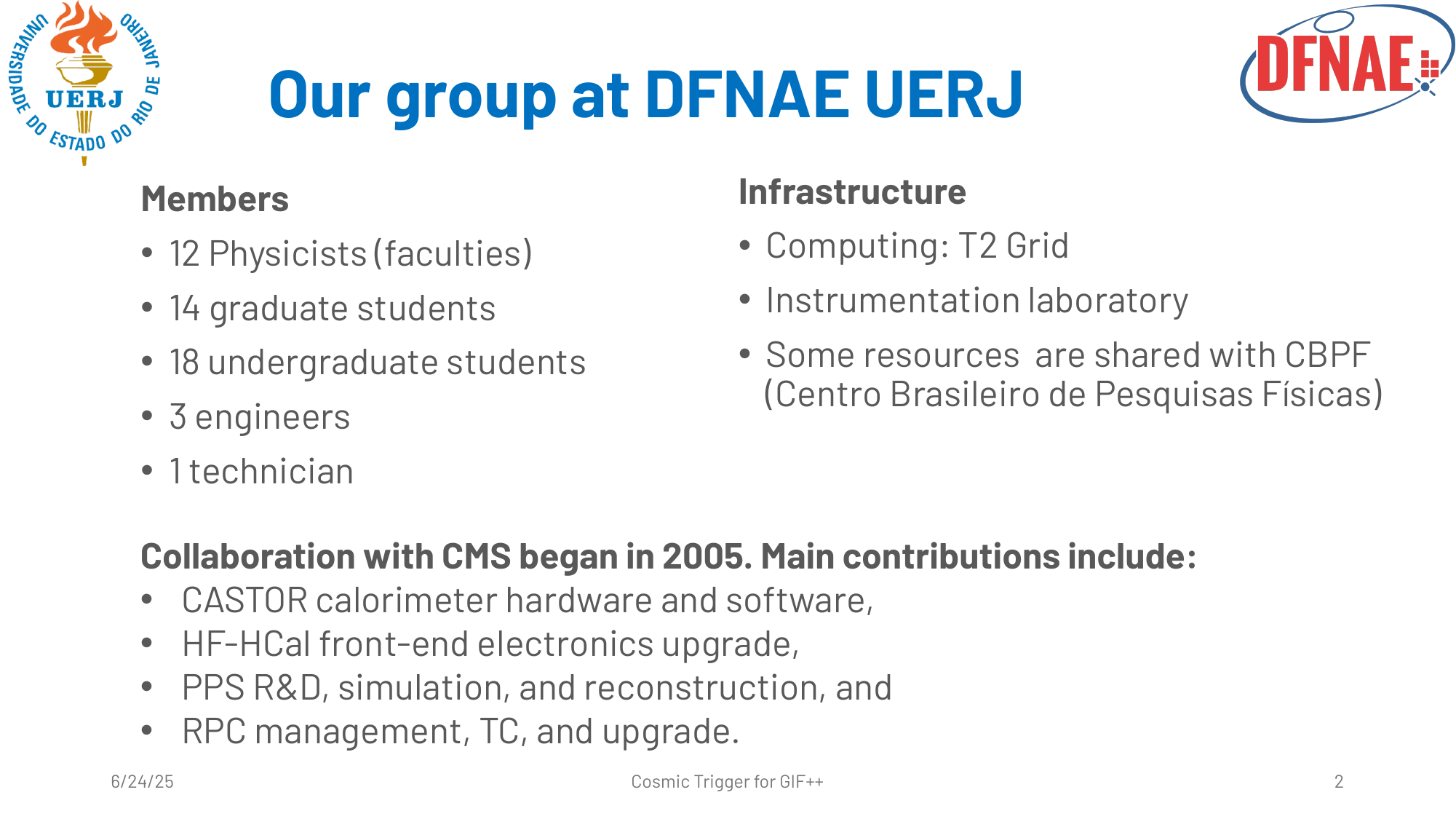

# Our group at DFNAE UERJ
Infrastructure
Computing: T2 Grid
Instrumentation laboratory
Some resources  are shared with CBPF (Centro Brasileiro de Pesquisas Físicas)

Members
12 Physicists (faculties)
14 graduate students
18 undergraduate students
3 engineers
1 technician
Collaboration with CMS began in 2005. Main contributions include:
CASTOR calorimeter hardware and software,
HF-HCal front-end electronics upgrade,
PPS R&D, simulation, and reconstruction, and
RPC management, TC, and upgrade.
6/24/25
Cosmic Trigger for GIF++
2